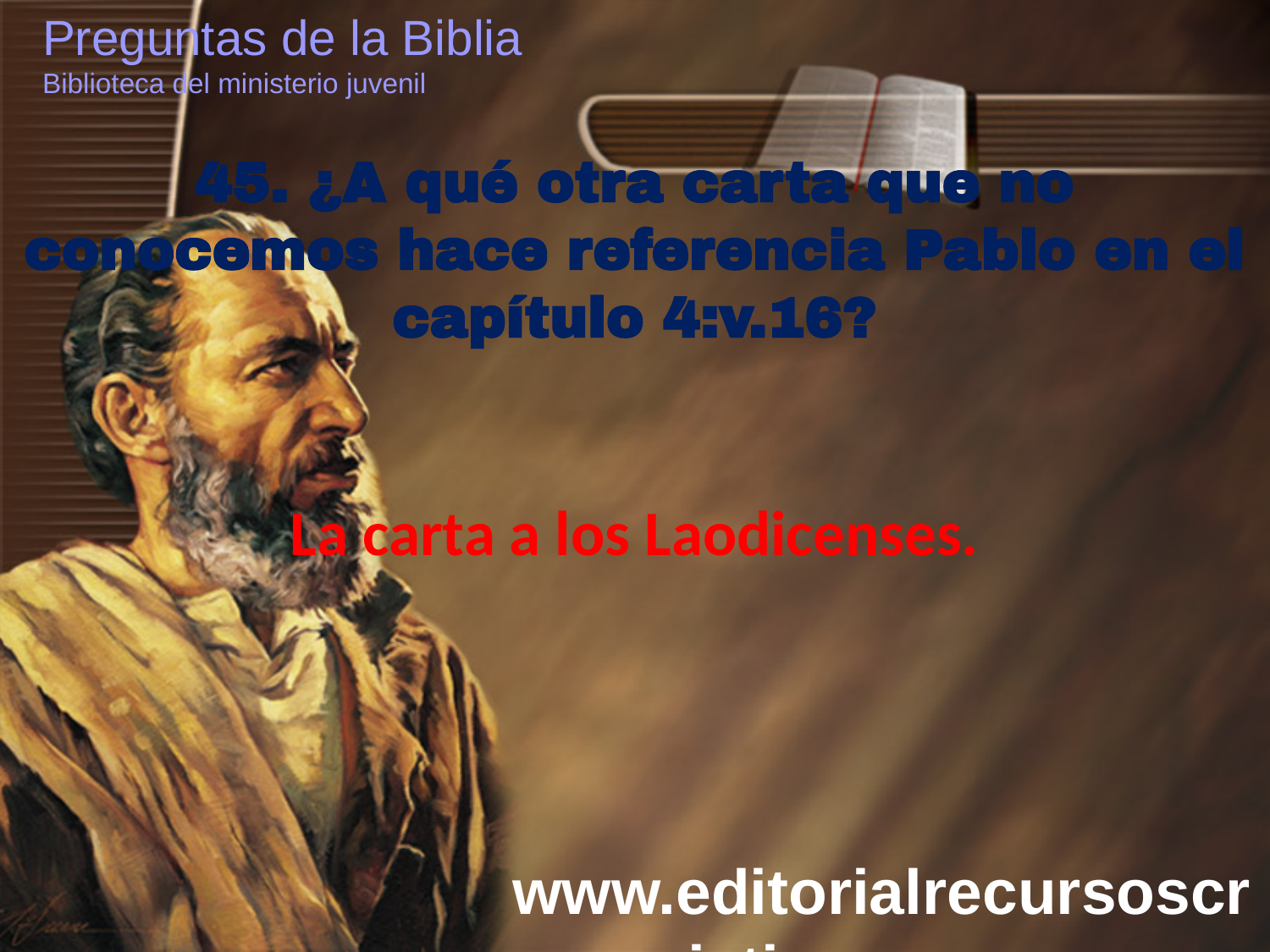

Preguntas de la Biblia                                          Biblioteca del ministerio juvenil
45. ¿A qué otra carta que no conocemos hace referencia Pablo en el capítulo 4:v.16?
La carta a los Laodicenses.
www.editorialrecursoscristianos.com